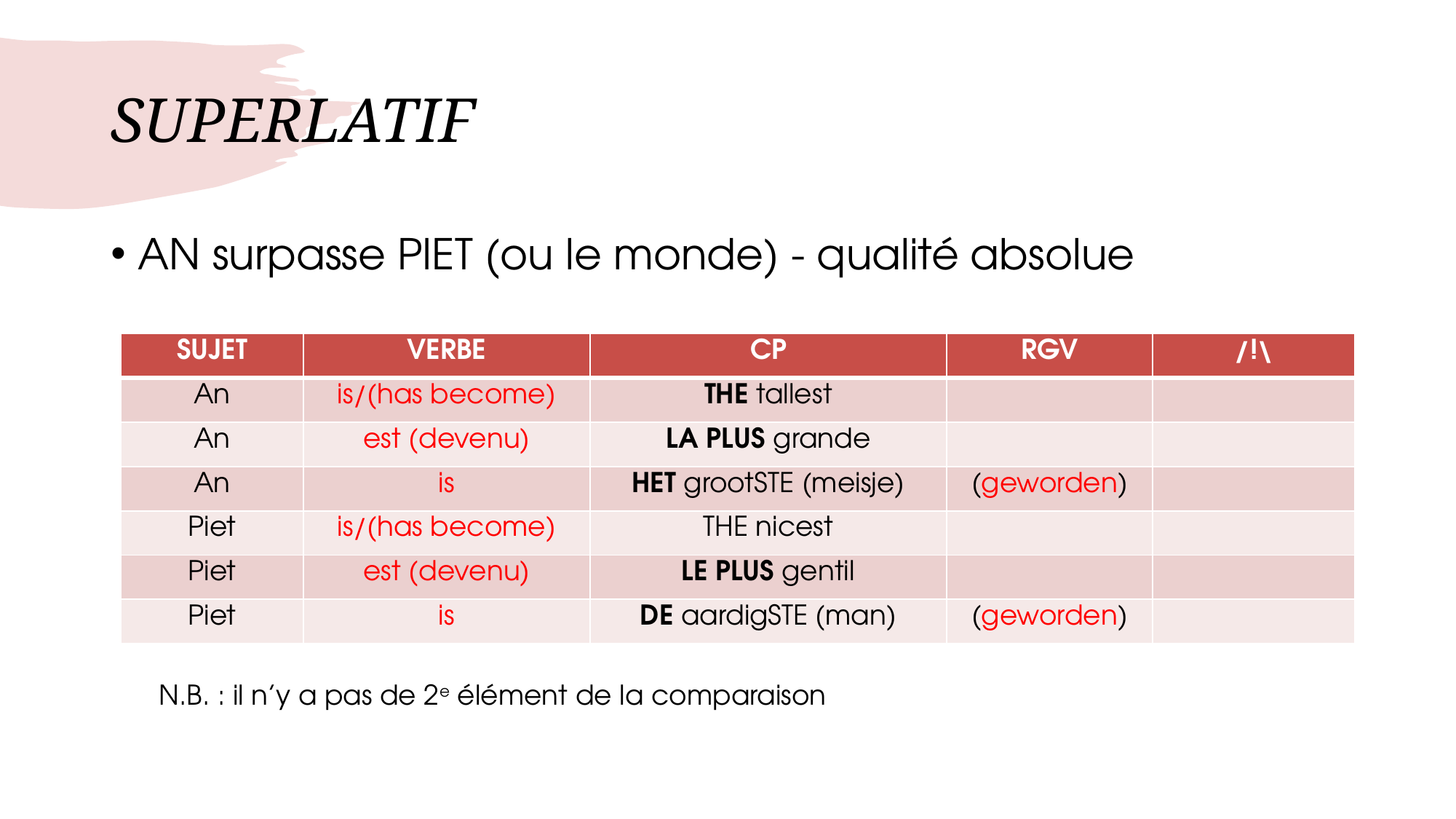

# SUPERLATIF
AN surpasse PIET (ou le monde) - qualité absolue

| SUJET | VERBE | CP | RGV | /!\ |
| --- | --- | --- | --- | --- |
| An | is/(has become) | THE tallest |  |  |
| An | est (devenu) | LA PLUS grande |  |  |
| An | is | HET grootSTE (meisje) | (geworden) |  |
| Piet | is/(has become) | THE nicest |  |  |
| Piet | est (devenu) | LE PLUS gentil |  |  |
| Piet | is | DE aardigSTE (man) | (geworden) |  |
N.B. : il n’y a pas de 2e élément de la comparaison